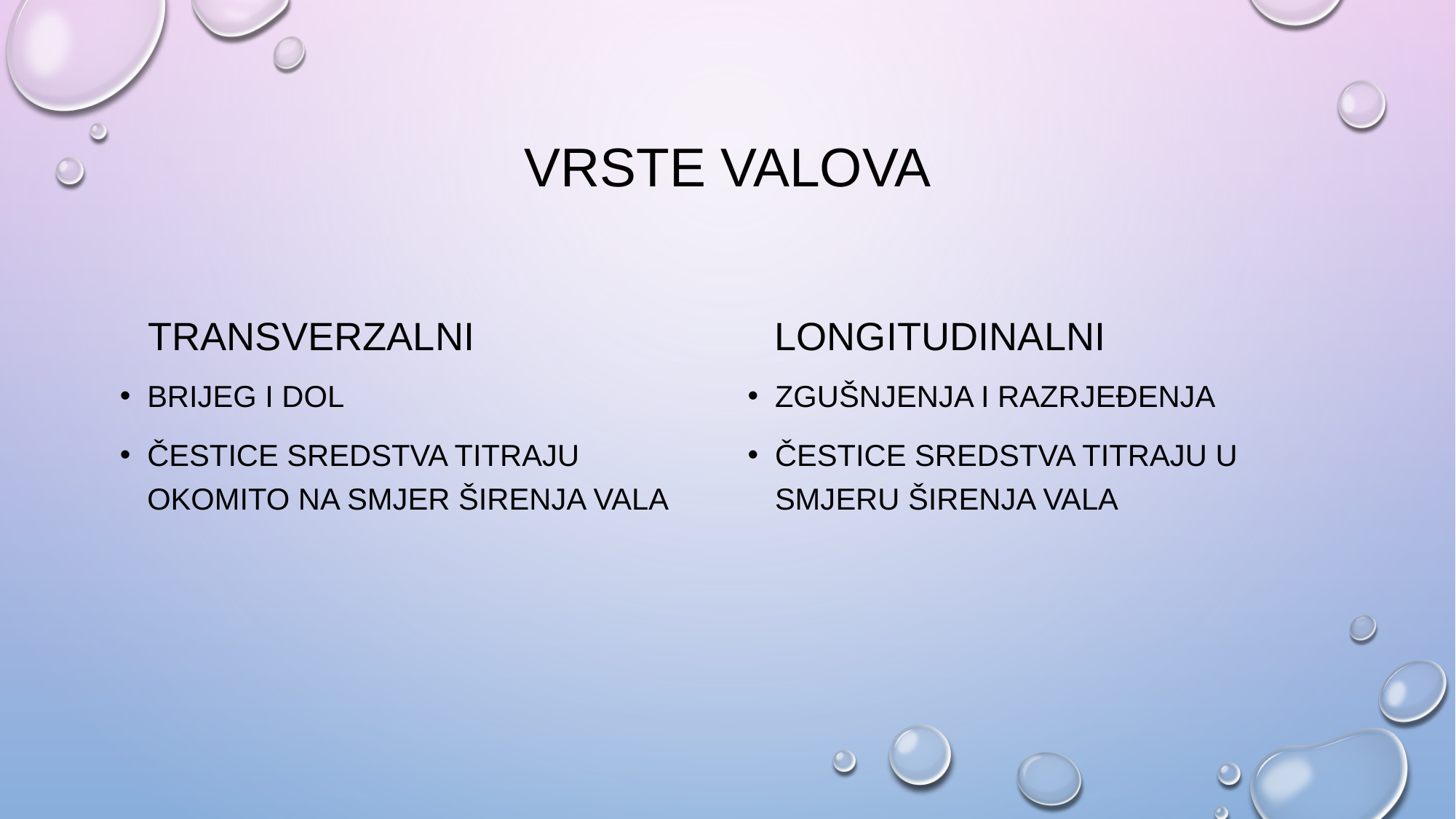

# VRSTE VALOVA
Transverzalni
longitudinalni
Brijeg i dol
Čestice sredstva titraju okomito na smjer širenja vala
Zgušnjenja i razrjeđenja
Čestice sredstva titraju u smjeru širenja vala